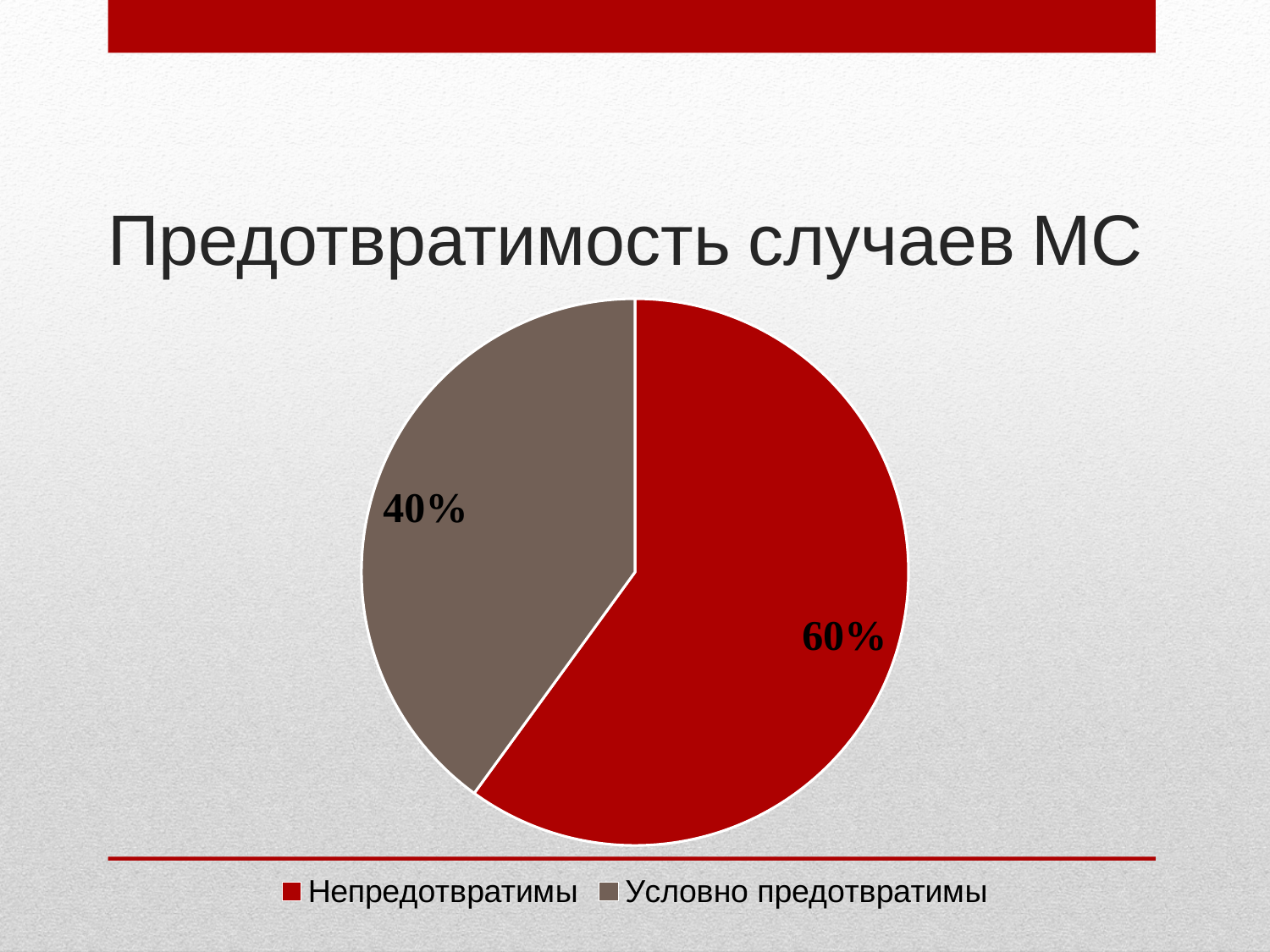

# Предотвратимость случаев МС

### Chart

| Category | Продажи |
|---|---|
| Непредотвратимы | 0.6 |
| Условно предотвратимы | 0.4 |